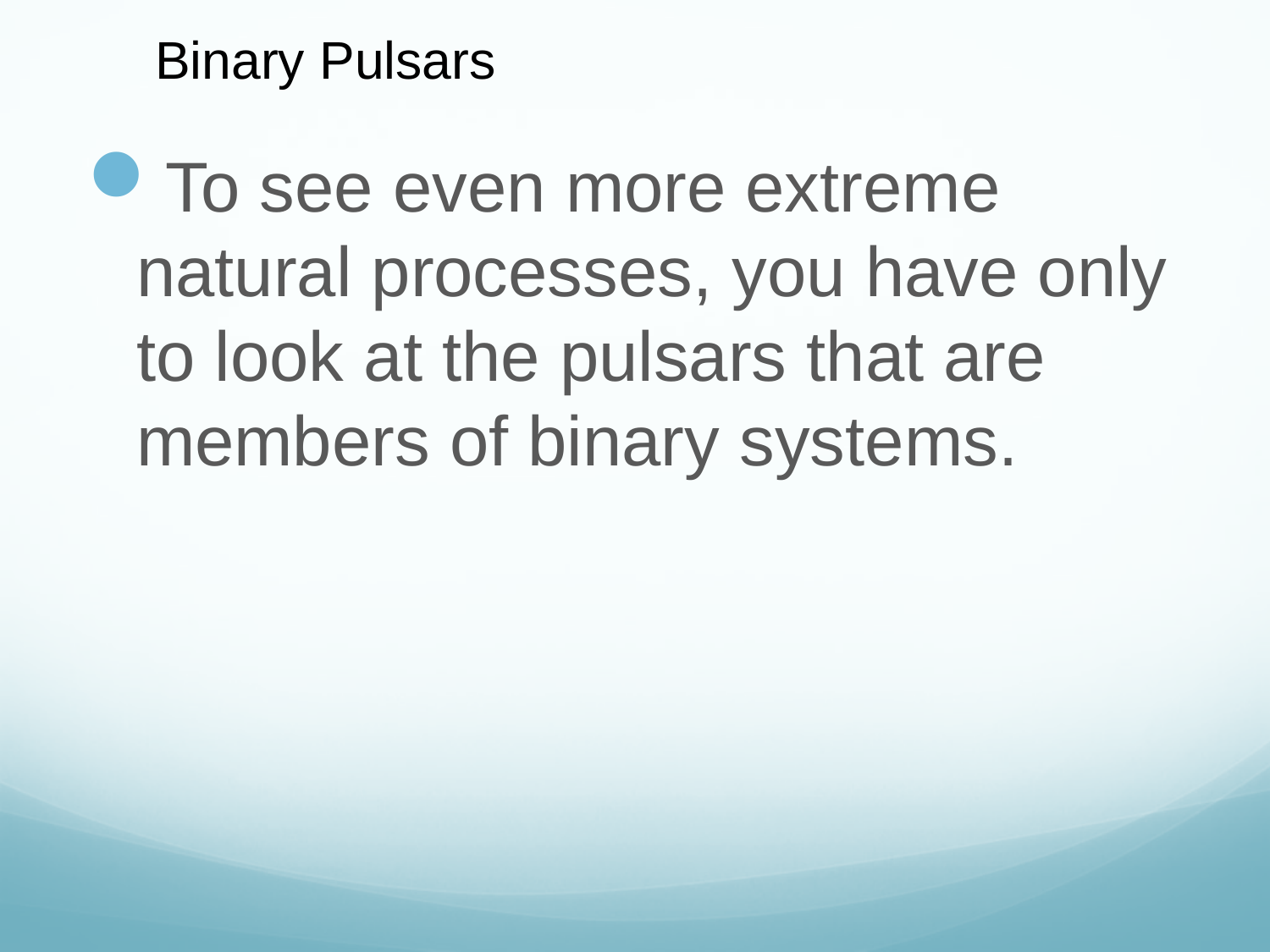

Binary Pulsars
To see even more extreme natural processes, you have only to look at the pulsars that are members of binary systems.